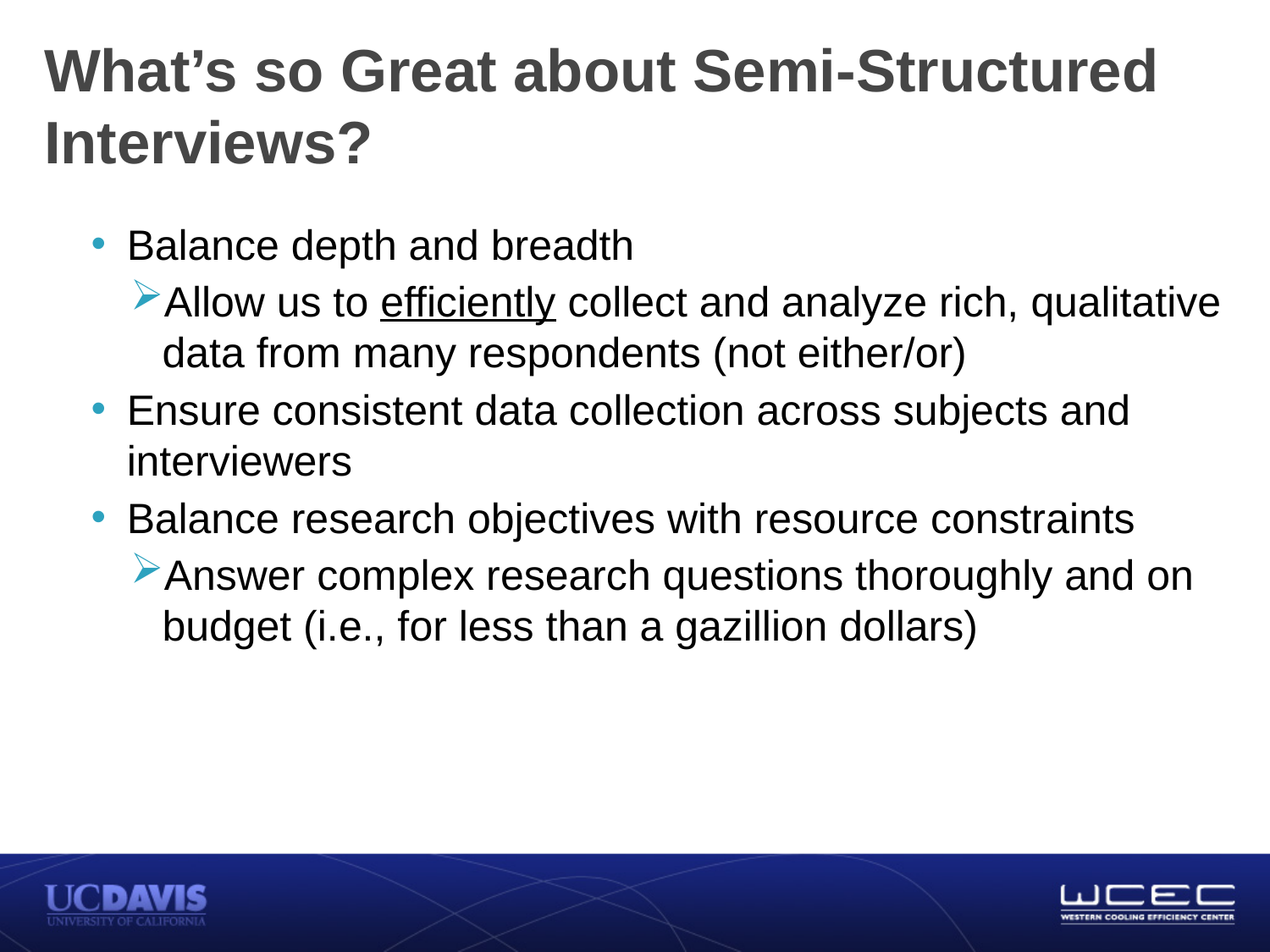

What’s so Great about Semi-Structured Interviews?
Balance depth and breadth
Allow us to efficiently collect and analyze rich, qualitative data from many respondents (not either/or)
Ensure consistent data collection across subjects and interviewers
Balance research objectives with resource constraints
Answer complex research questions thoroughly and on budget (i.e., for less than a gazillion dollars)